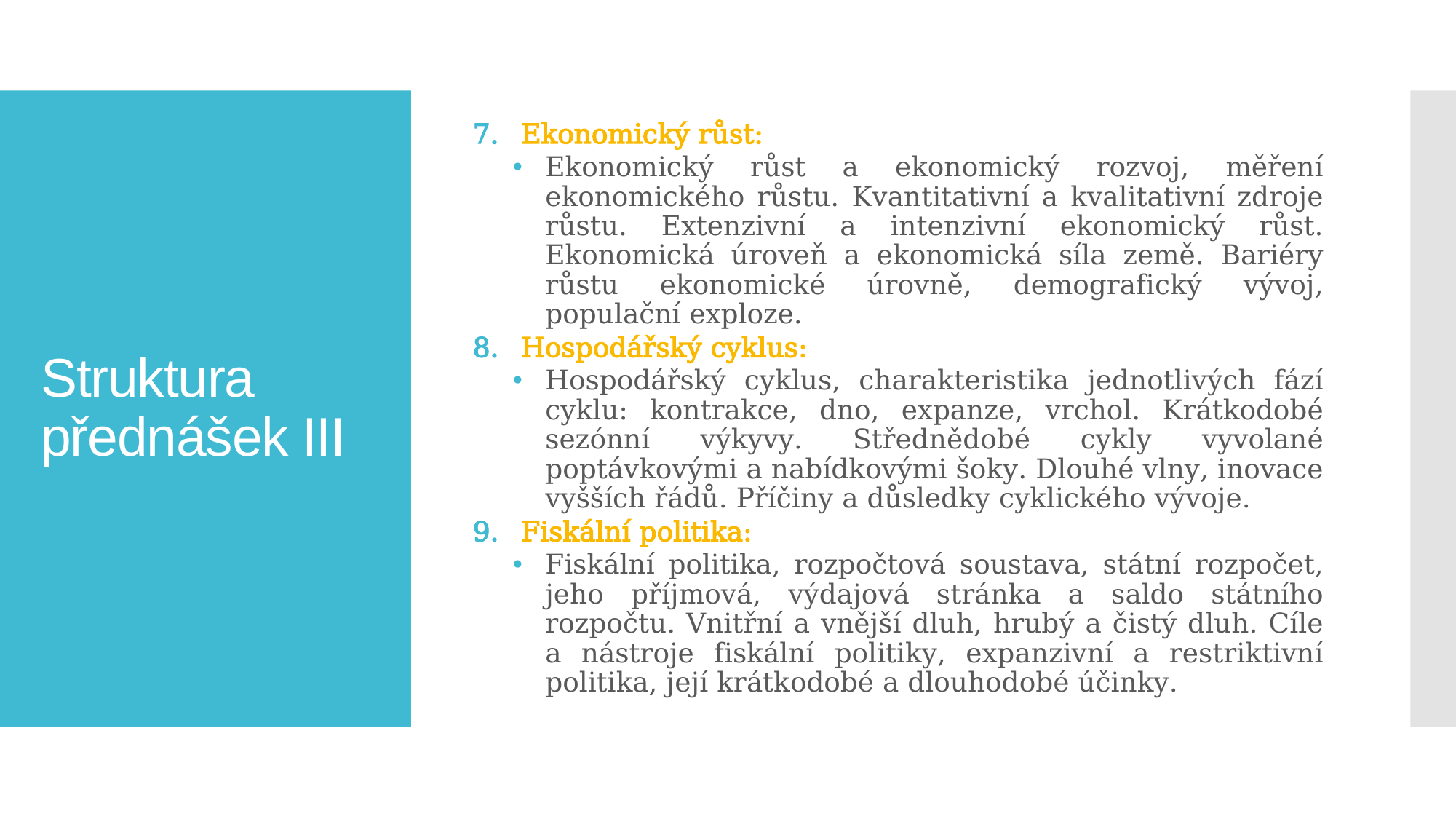

Ekonomický růst:
Ekonomický růst a ekonomický rozvoj, měření ekonomického růstu. Kvantitativní a kvalitativní zdroje růstu. Extenzivní a intenzivní ekonomický růst. Ekonomická úroveň a ekonomická síla země. Bariéry růstu ekonomické úrovně, demografický vývoj, populační exploze.
Hospodářský cyklus:
Hospodářský cyklus, charakteristika jednotlivých fází cyklu: kontrakce, dno, expanze, vrchol. Krátkodobé sezónní výkyvy. Střednědobé cykly vyvolané poptávkovými a nabídkovými šoky. Dlouhé vlny, inovace vyšších řádů. Příčiny a důsledky cyklického vývoje.
Fiskální politika:
Fiskální politika, rozpočtová soustava, státní rozpočet, jeho příjmová, výdajová stránka a saldo státního rozpočtu. Vnitřní a vnější dluh, hrubý a čistý dluh. Cíle a nástroje fiskální politiky, expanzivní a restriktivní politika, její krátkodobé a dlouhodobé účinky.
# Struktura přednášek III